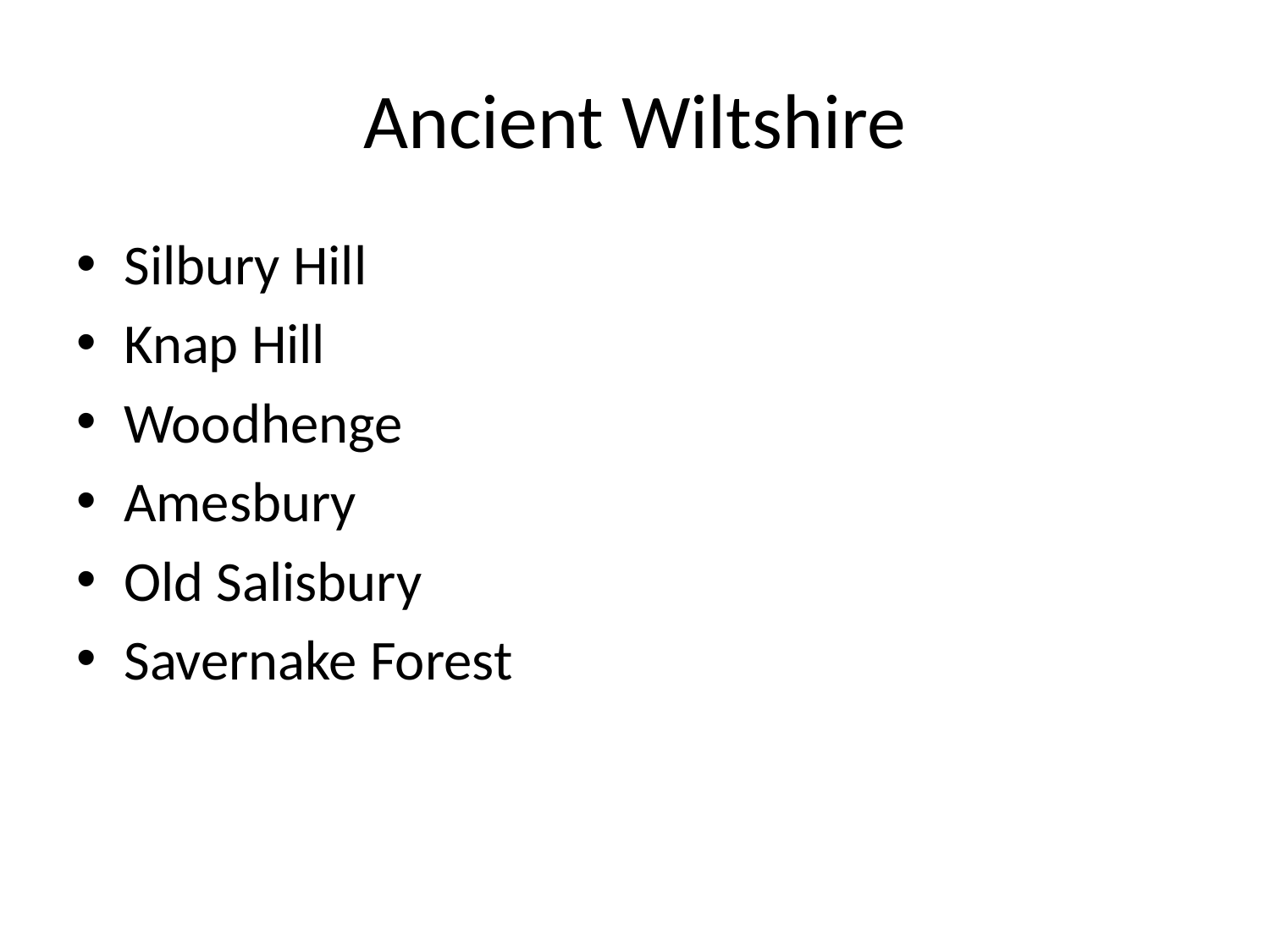

# Ancient Wiltshire
Silbury Hill
Knap Hill
Woodhenge
Amesbury
Old Salisbury
Savernake Forest